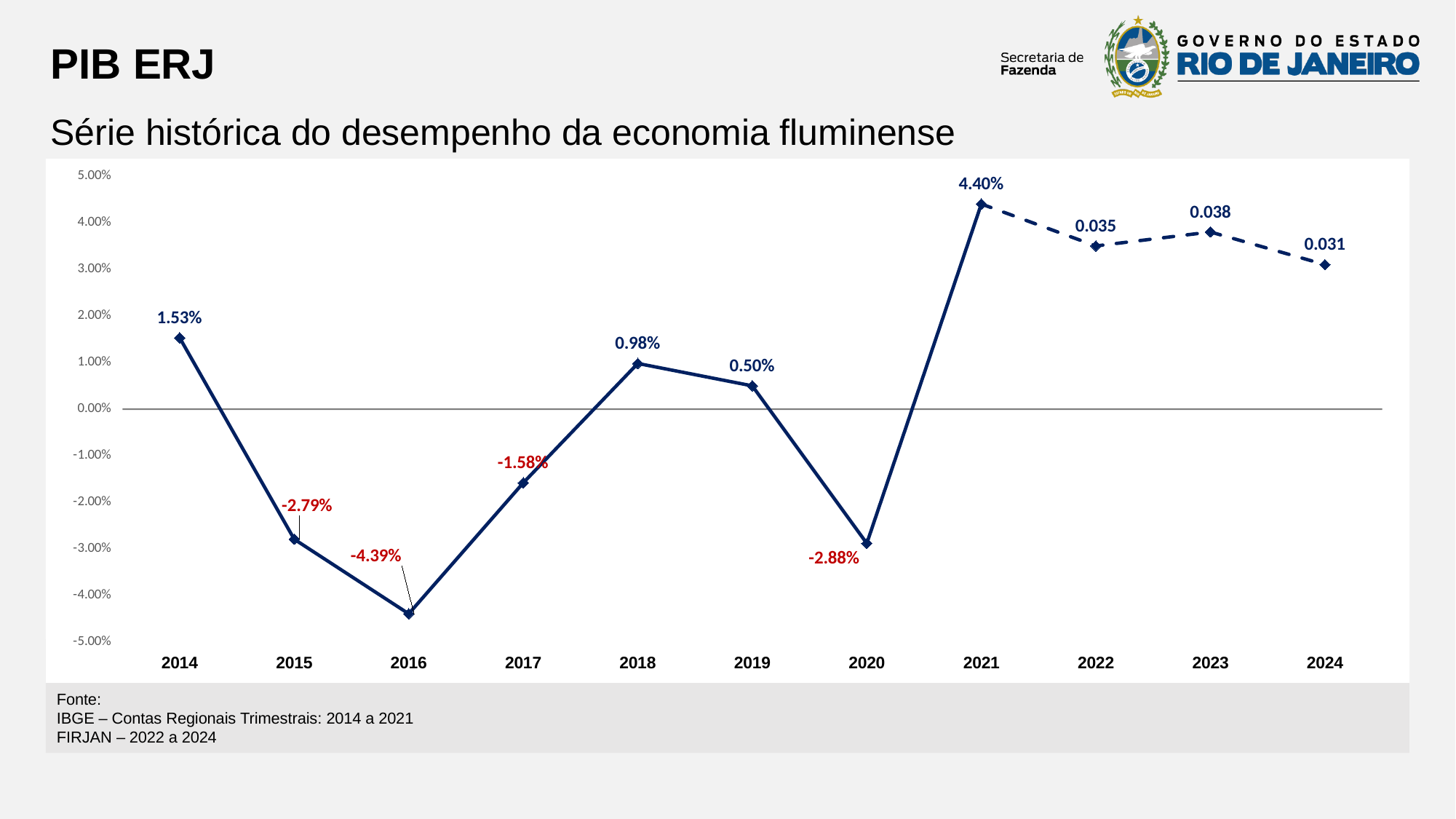

PIB ERJ
Série histórica do desempenho da economia fluminense

### Chart

| Category |  |  |
|---|---|---|
| 2014 | 0.015300000000000001 | None |
| 2015 | -0.0279 | None |
| 2016 | -0.043899999999999995 | None |
| 2017 | -0.0158 | None |
| 2018 | 0.0098 | None |
| 2019 | 0.005 | None |
| 2020 | -0.0288 | None |
| 2021 | 0.044000000000000004 | 0.044000000000000004 |
| 2022 | None | 0.035 |
| 2023 | None | 0.038 |
| 2024 | None | 0.031 |
Fonte:
IBGE – Contas Regionais Trimestrais: 2014 a 2021
FIRJAN – 2022 a 2024